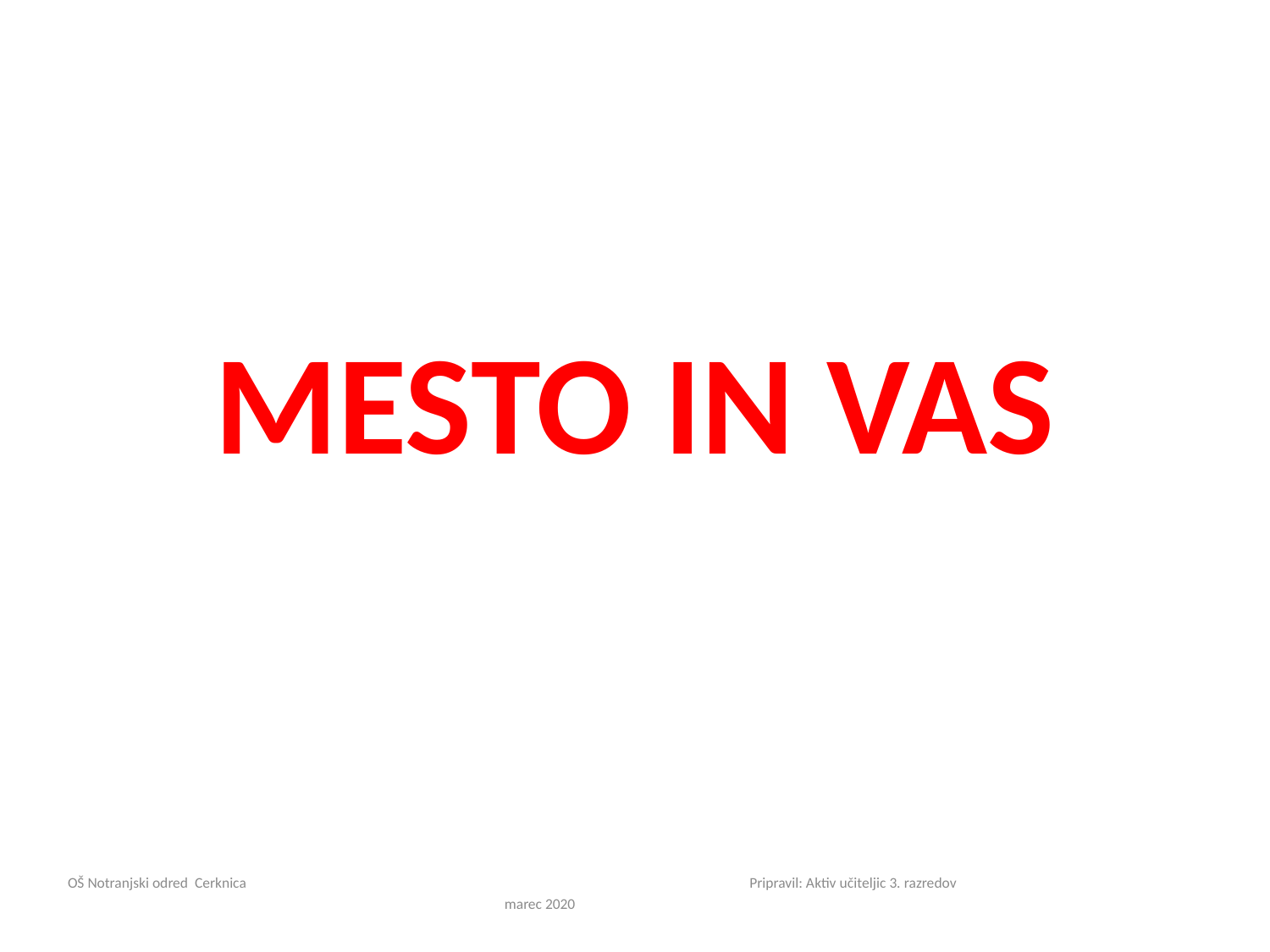

# MESTO IN VAS

OŠ Notranjski odred  Cerknica                                                                                                                                                     Pripravil: Aktiv učiteljic 3. razredov
                                                                                                                                 marec 2020